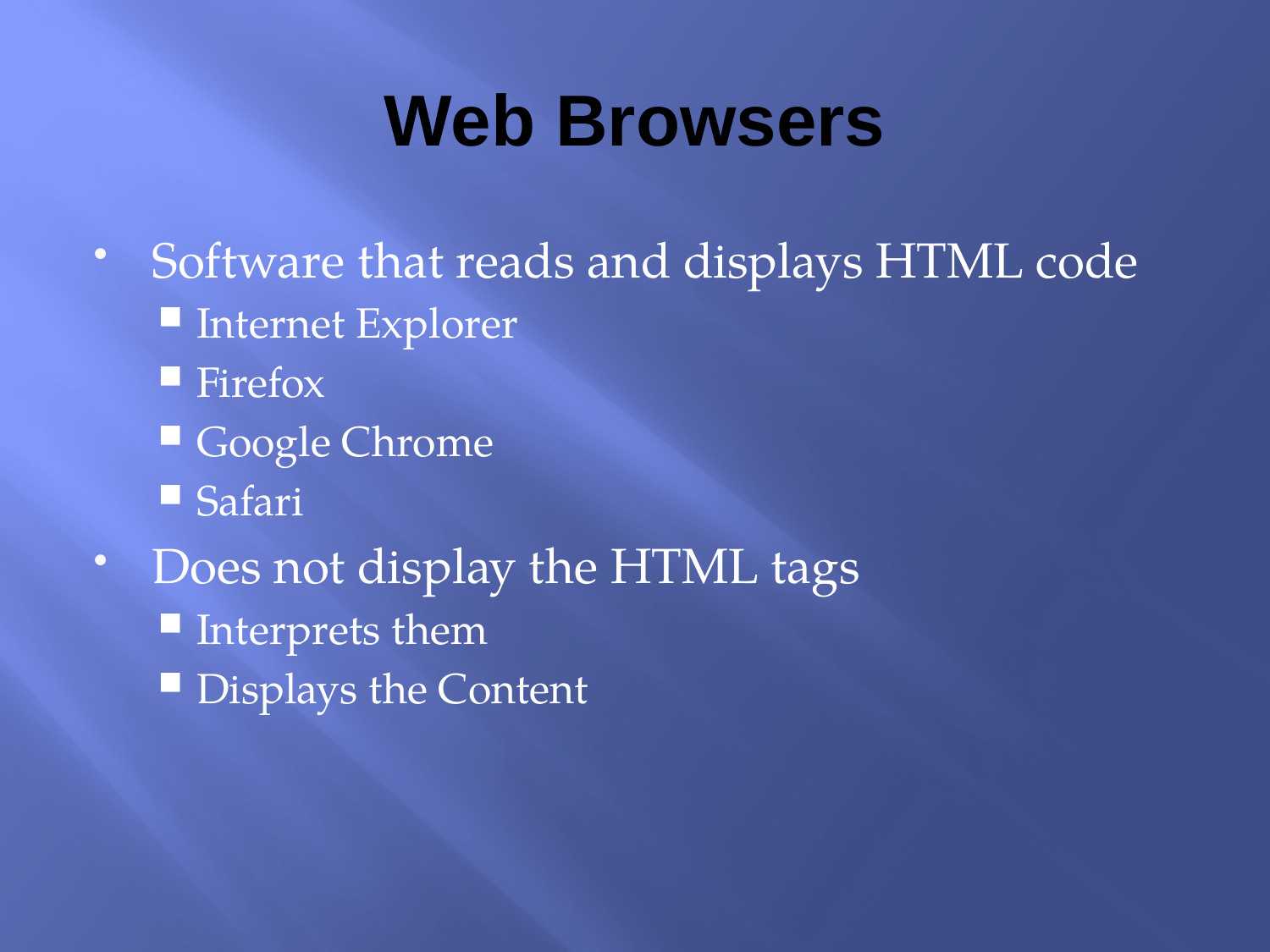

# Web Browsers
Software that reads and displays HTML code
Internet Explorer
Firefox
Google Chrome
Safari
Does not display the HTML tags
Interprets them
Displays the Content